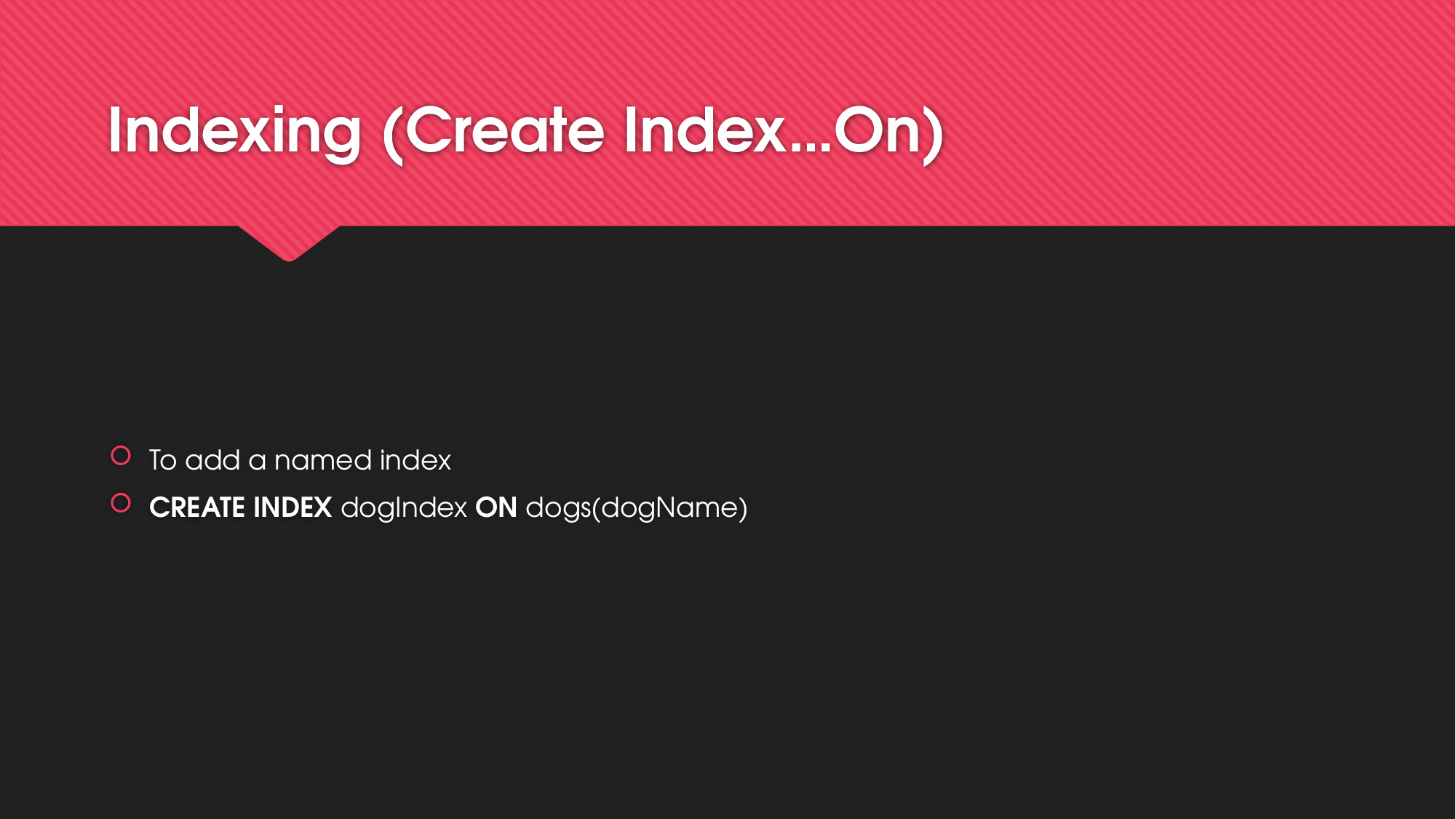

# Indexing (Create Index…On)
To add a named index
CREATE INDEX dogIndex ON dogs(dogName)